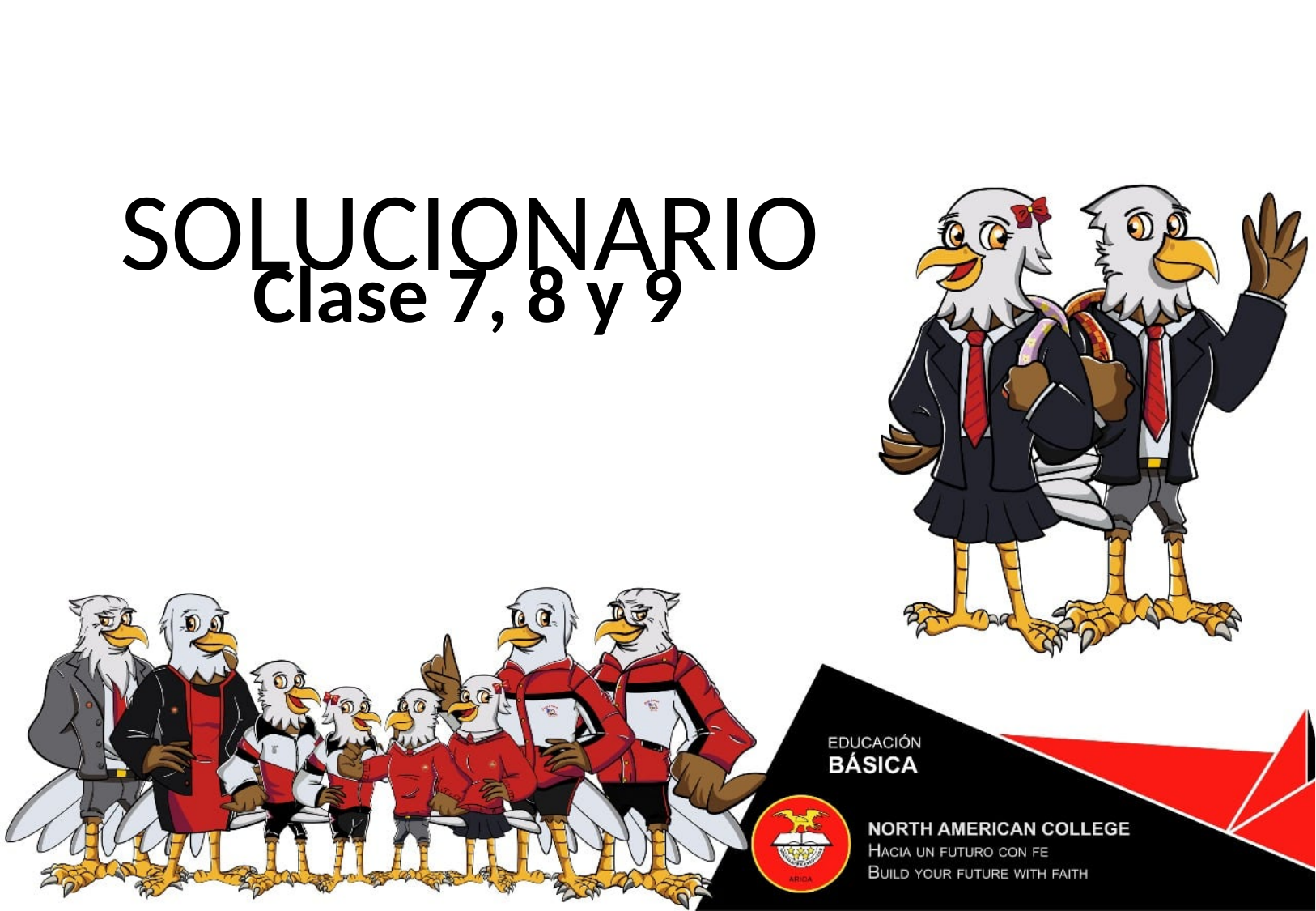

# SOLUCIONARIO
Clase 7, 8 y 9